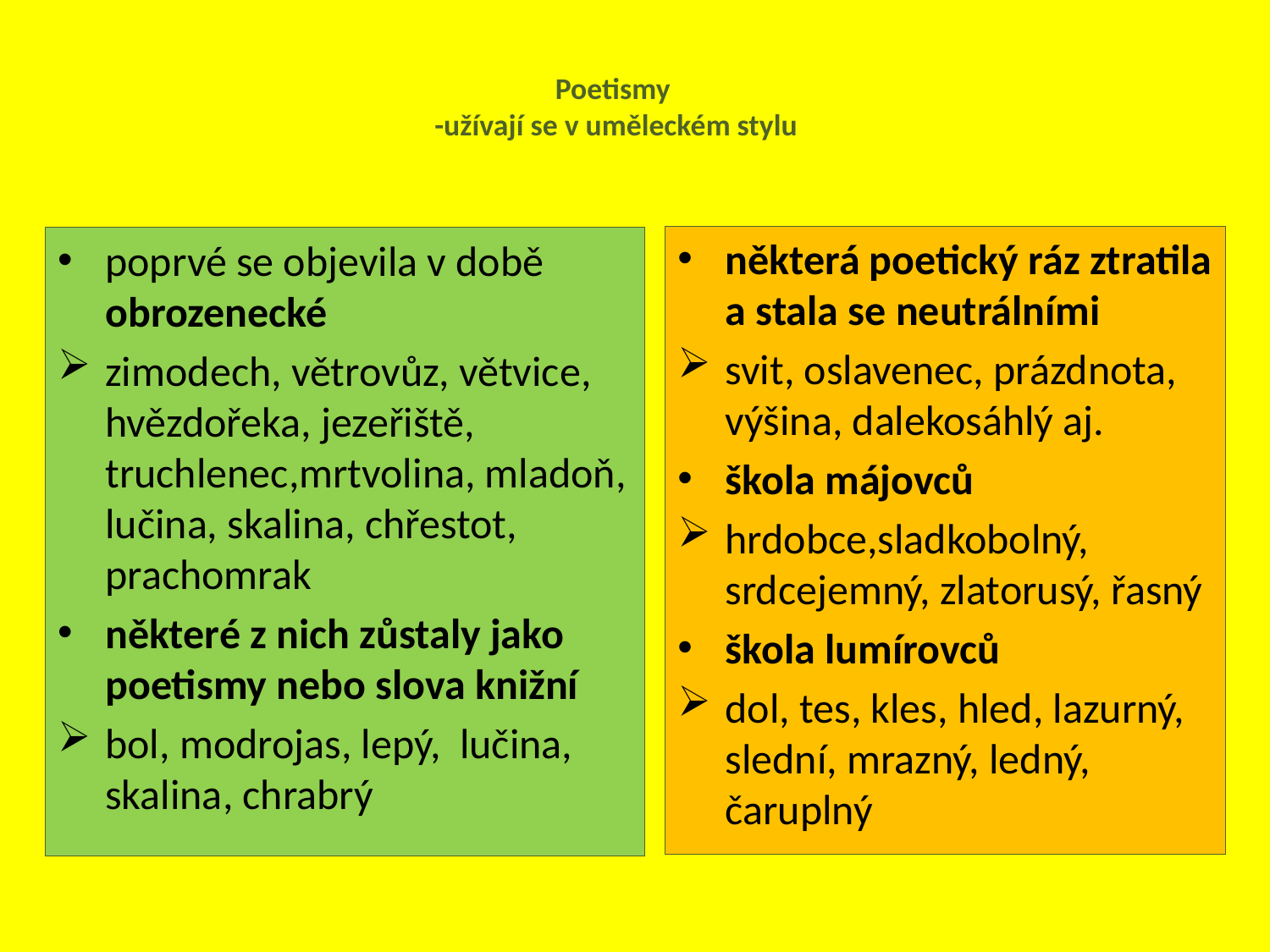

# Poetismy -užívají se v uměleckém stylu
některá poetický ráz ztratila a stala se neutrálními
svit, oslavenec, prázdnota, výšina, dalekosáhlý aj.
škola májovců
hrdobce,sladkobolný, srdcejemný, zlatorusý, řasný
škola lumírovců
dol, tes, kles, hled, lazurný, slední, mrazný, ledný, čaruplný

poprvé se objevila v době obrozenecké
zimodech, větrovůz, větvice, hvězdořeka, jezeřiště, truchlenec,mrtvolina, mladoň, lučina, skalina, chřestot, prachomrak
některé z nich zůstaly jako poetismy nebo slova knižní
bol, modrojas, lepý,  lučina, skalina, chrabrý